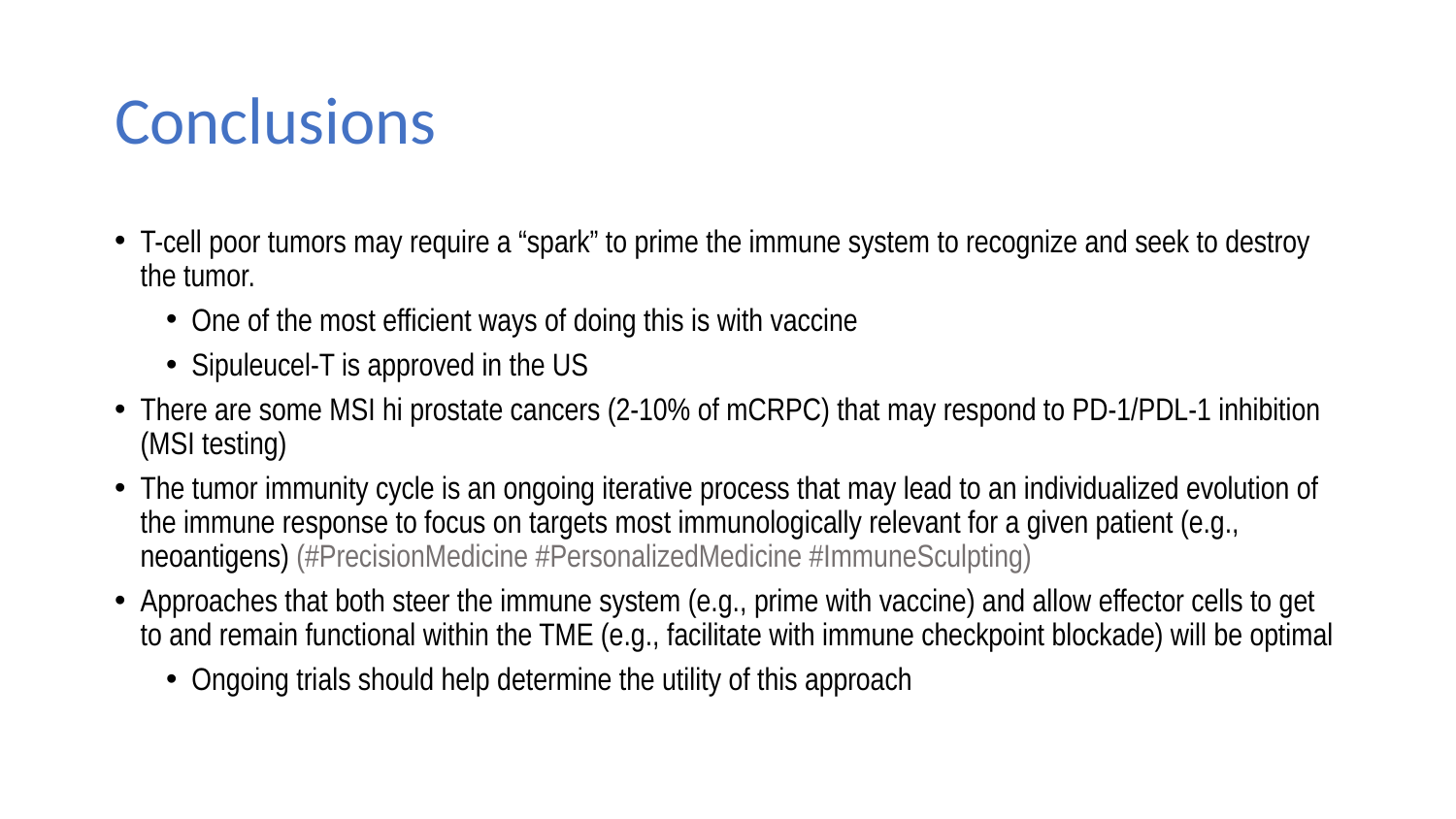

# Conclusions
T-cell poor tumors may require a “spark” to prime the immune system to recognize and seek to destroy the tumor.
One of the most efficient ways of doing this is with vaccine
Sipuleucel-T is approved in the US
There are some MSI hi prostate cancers (2-10% of mCRPC) that may respond to PD-1/PDL-1 inhibition (MSI testing)
The tumor immunity cycle is an ongoing iterative process that may lead to an individualized evolution of the immune response to focus on targets most immunologically relevant for a given patient (e.g., neoantigens) (#PrecisionMedicine #PersonalizedMedicine #ImmuneSculpting)
Approaches that both steer the immune system (e.g., prime with vaccine) and allow effector cells to get to and remain functional within the TME (e.g., facilitate with immune checkpoint blockade) will be optimal
Ongoing trials should help determine the utility of this approach